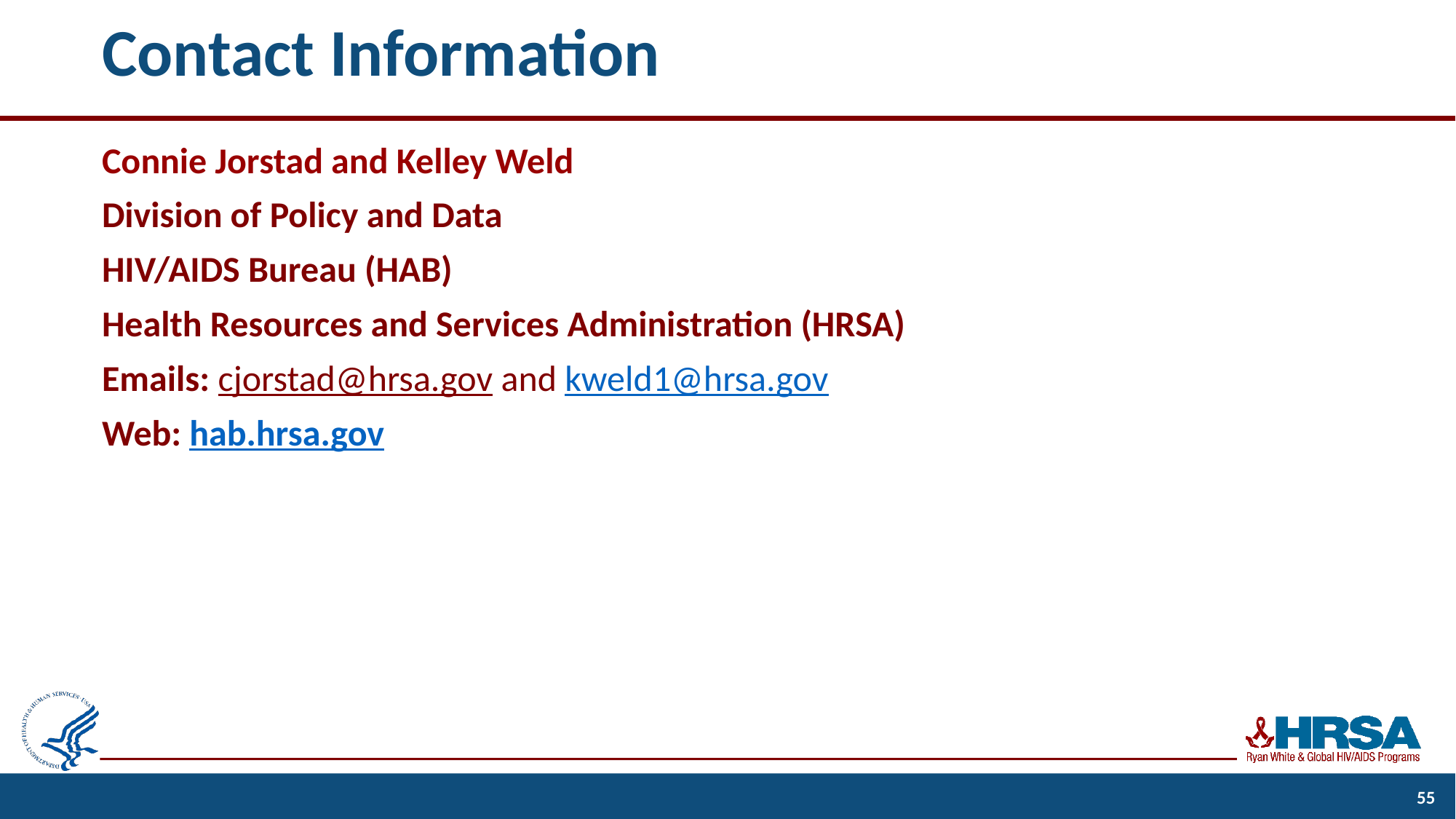

# Contact Information
Connie Jorstad and Kelley Weld
Division of Policy and Data
HIV/AIDS Bureau (HAB)
Health Resources and Services Administration (HRSA)
Emails: cjorstad@hrsa.gov and kweld1@hrsa.gov
Web: hab.hrsa.gov

55